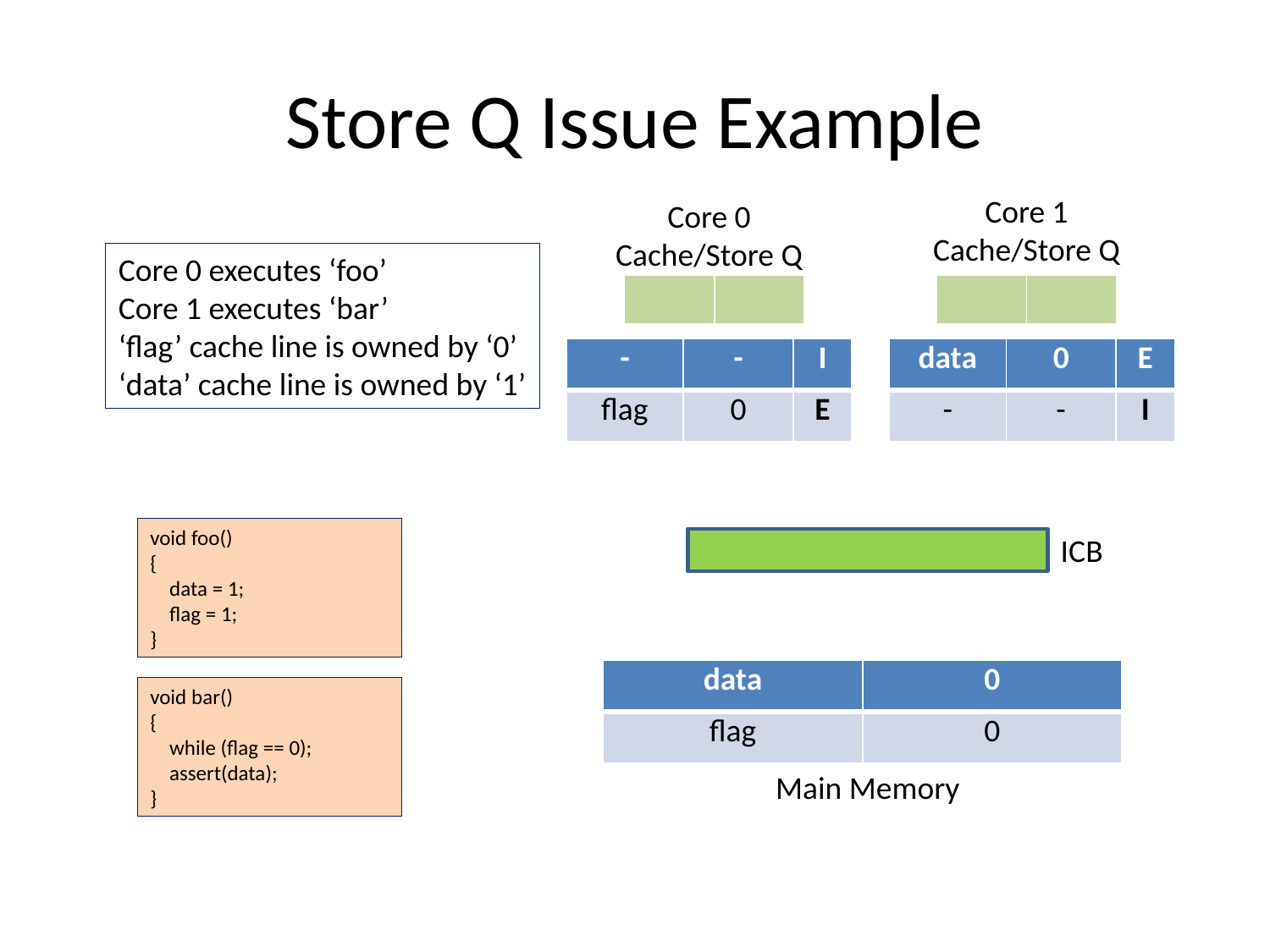

# Store Q Issue Example
Core 1 Cache/Store Q
Core 0 Cache/Store Q
Core 0 executes ‘foo’
Core 1 executes ‘bar’
‘flag’ cache line is owned by ‘0’
‘data’ cache line is owned by ‘1’
|  |  |
| --- | --- |
|  |  |
| --- | --- |
| - | - | I |
| --- | --- | --- |
| flag | 0 | E |
| data | 0 | E |
| --- | --- | --- |
| - | - | I |
void foo()
{
    data = 1;
    flag = 1;
}
ICB

| data | 0 |
| --- | --- |
| flag | 0 |
void bar()
{
    while (flag == 0);
    assert(data);
}
Main Memory